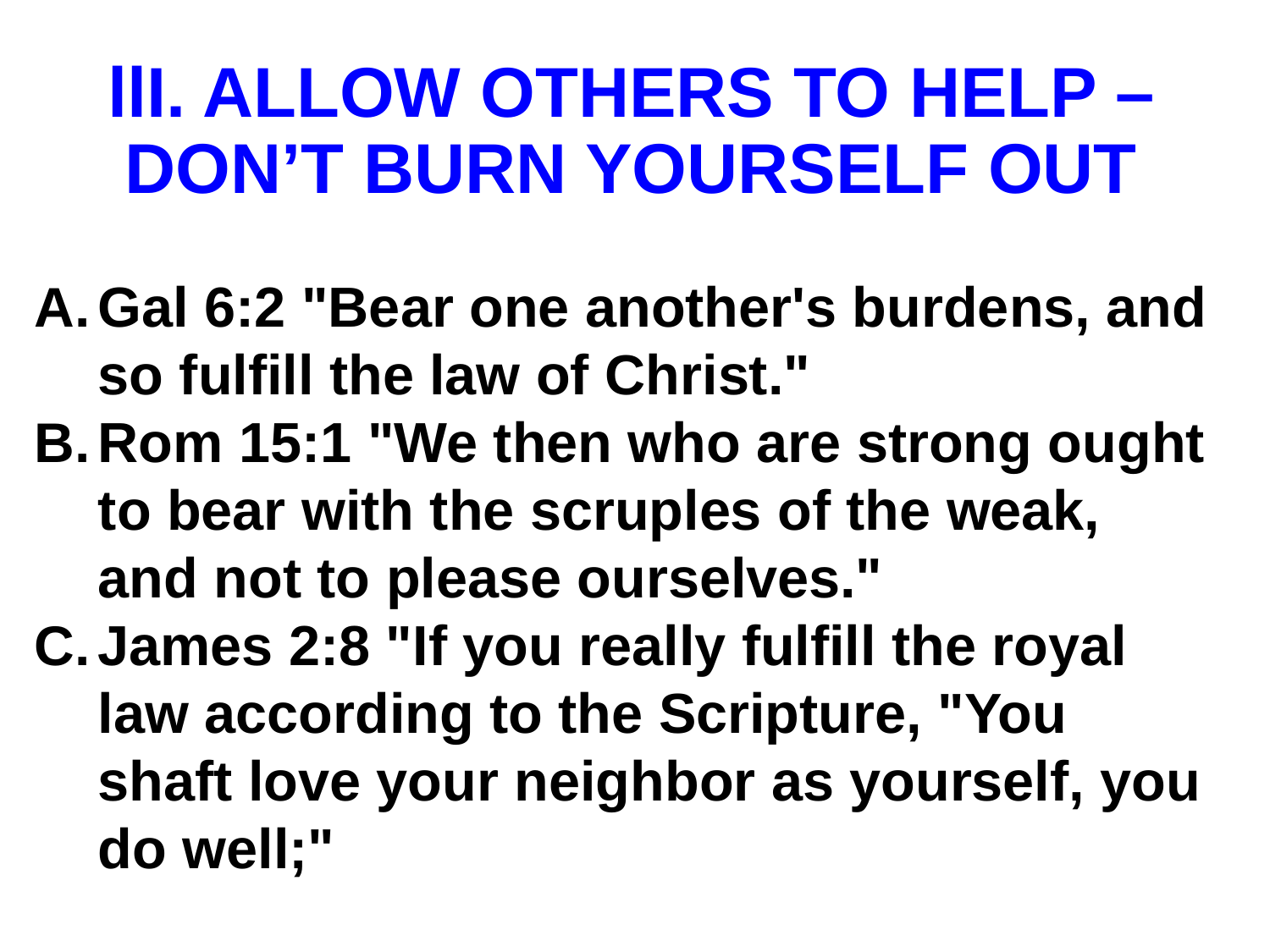

# llI. ALLOW OTHERS TO HELP – DON’T BURN YOURSELF OUT
Gal 6:2 "Bear one another's burdens, and so fulfill the law of Christ."
Rom 15:1 "We then who are strong ought to bear with the scruples of the weak, and not to please ourselves."
James 2:8 "If you really fulfill the royal law according to the Scripture, "You shaft love your neighbor as yourself, you do well;"